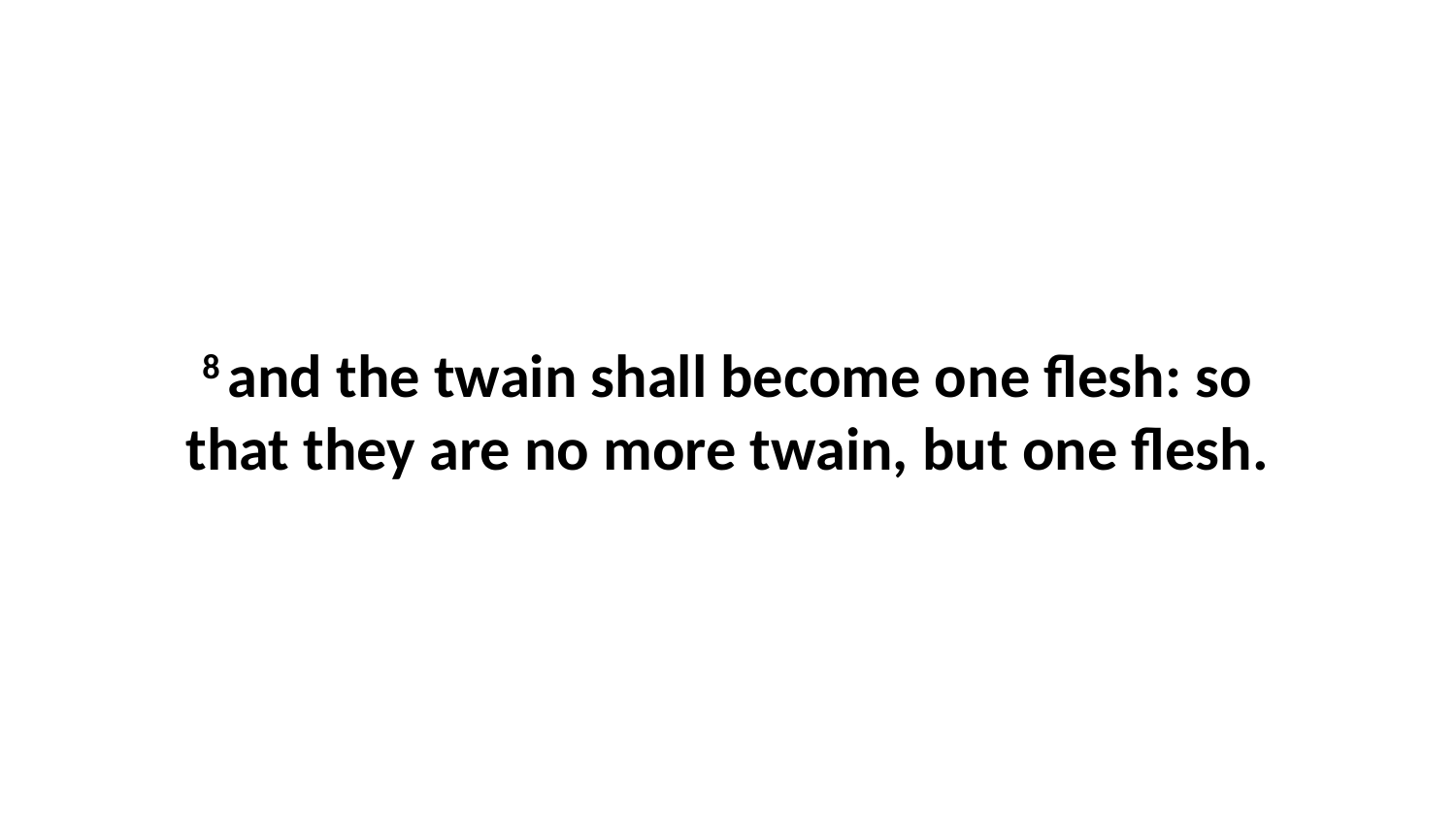

8 and the twain shall become one flesh: so that they are no more twain, but one flesh.